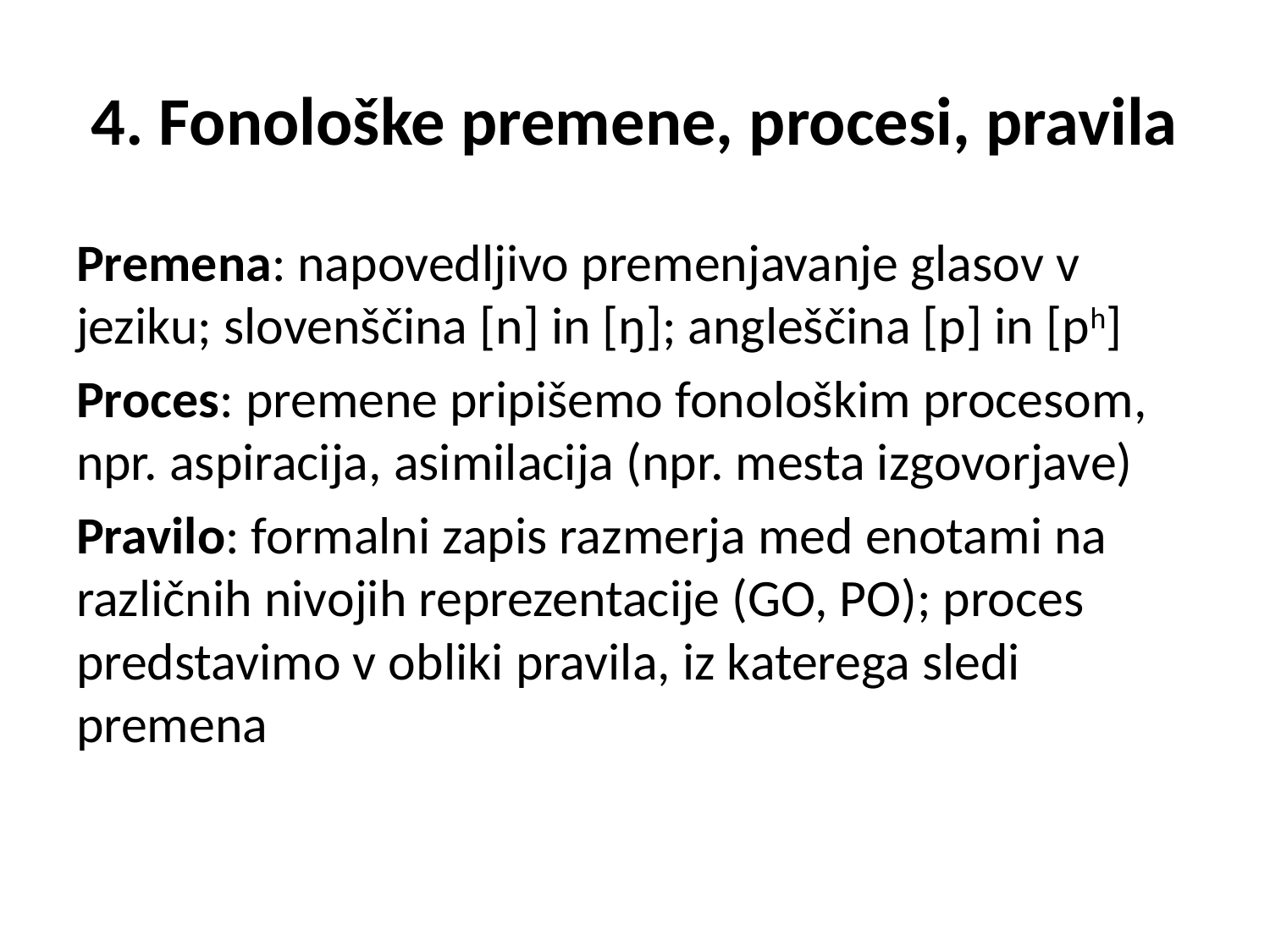

# 4. Fonološke premene, procesi, pravila
Premena: napovedljivo premenjavanje glasov v jeziku; slovenščina [n] in [ŋ]; angleščina [p] in [ph]
Proces: premene pripišemo fonološkim procesom, npr. aspiracija, asimilacija (npr. mesta izgovorjave)
Pravilo: formalni zapis razmerja med enotami na različnih nivojih reprezentacije (GO, PO); proces predstavimo v obliki pravila, iz katerega sledi premena